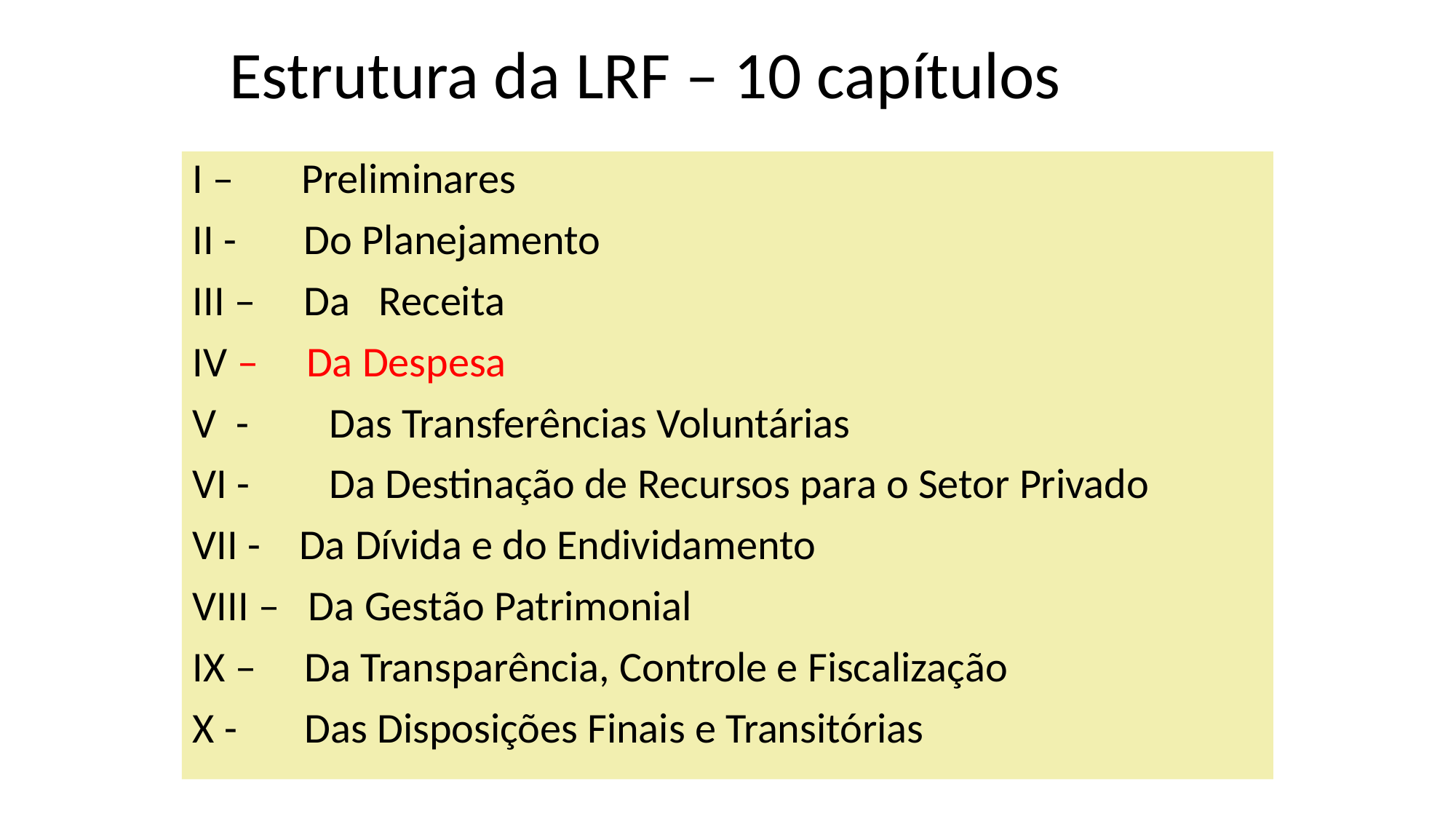

# Estrutura da LRF – 10 capítulos
I –       Preliminares
II -       Do Planejamento
III –     Da   Receita
IV –     Da Despesa
V  - 	Das Transferências Voluntárias
VI -	Da Destinação de Recursos para o Setor Privado
VII -    Da Dívida e do Endividamento
VIII –   Da Gestão Patrimonial
IX –     Da Transparência, Controle e Fiscalização
X -       Das Disposições Finais e Transitórias